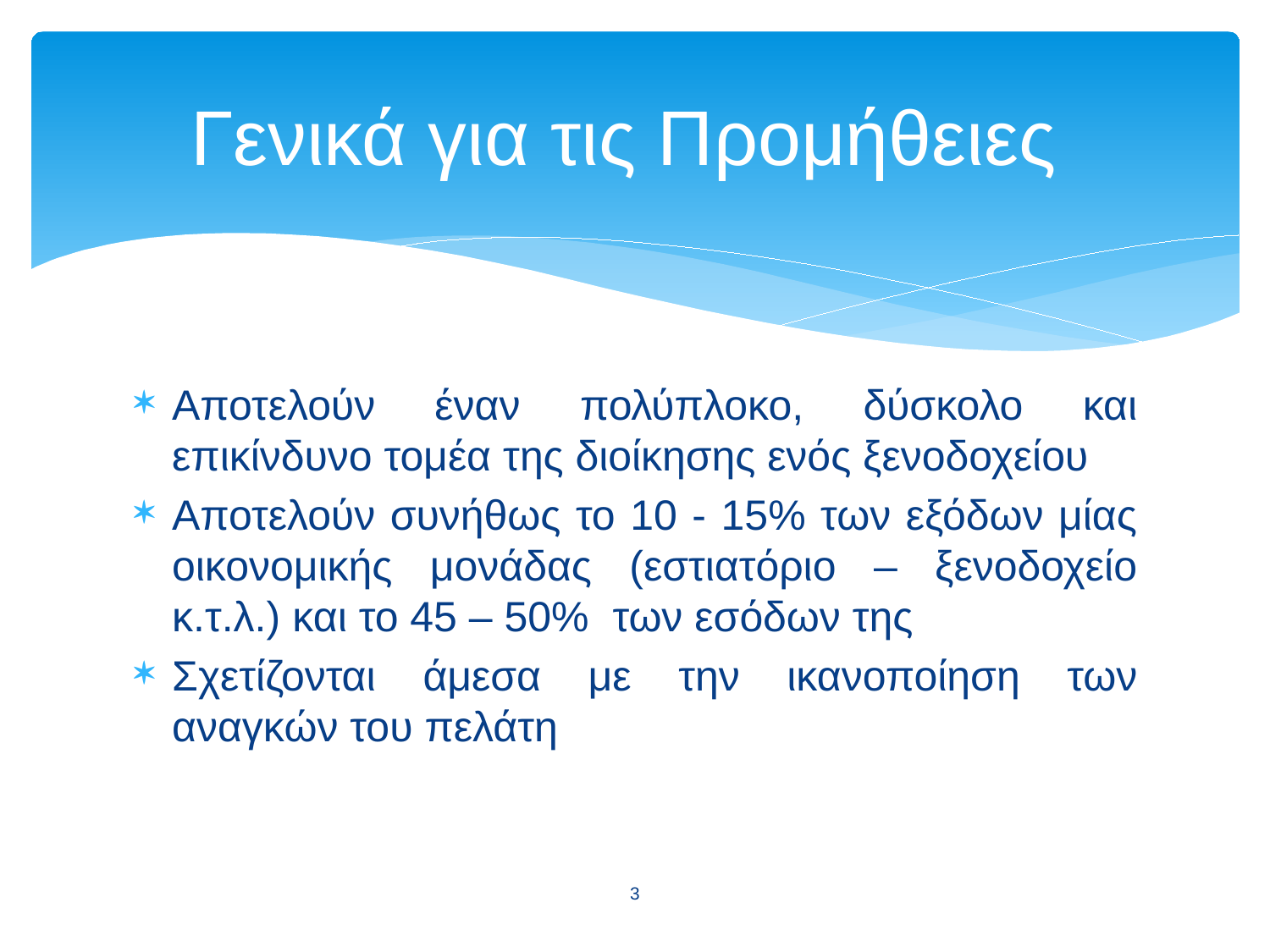

# Γενικά για τις Προμήθειες
Αποτελούν έναν πολύπλοκο, δύσκολο και επικίνδυνο τομέα της διοίκησης ενός ξενοδοχείου
Αποτελούν συνήθως το 10 - 15% των εξόδων μίας οικονομικής μονάδας (εστιατόριο – ξενοδοχείο κ.τ.λ.) και το 45 – 50%  των εσόδων της
Σχετίζονται άμεσα με την ικανοποίηση των αναγκών του πελάτη
3